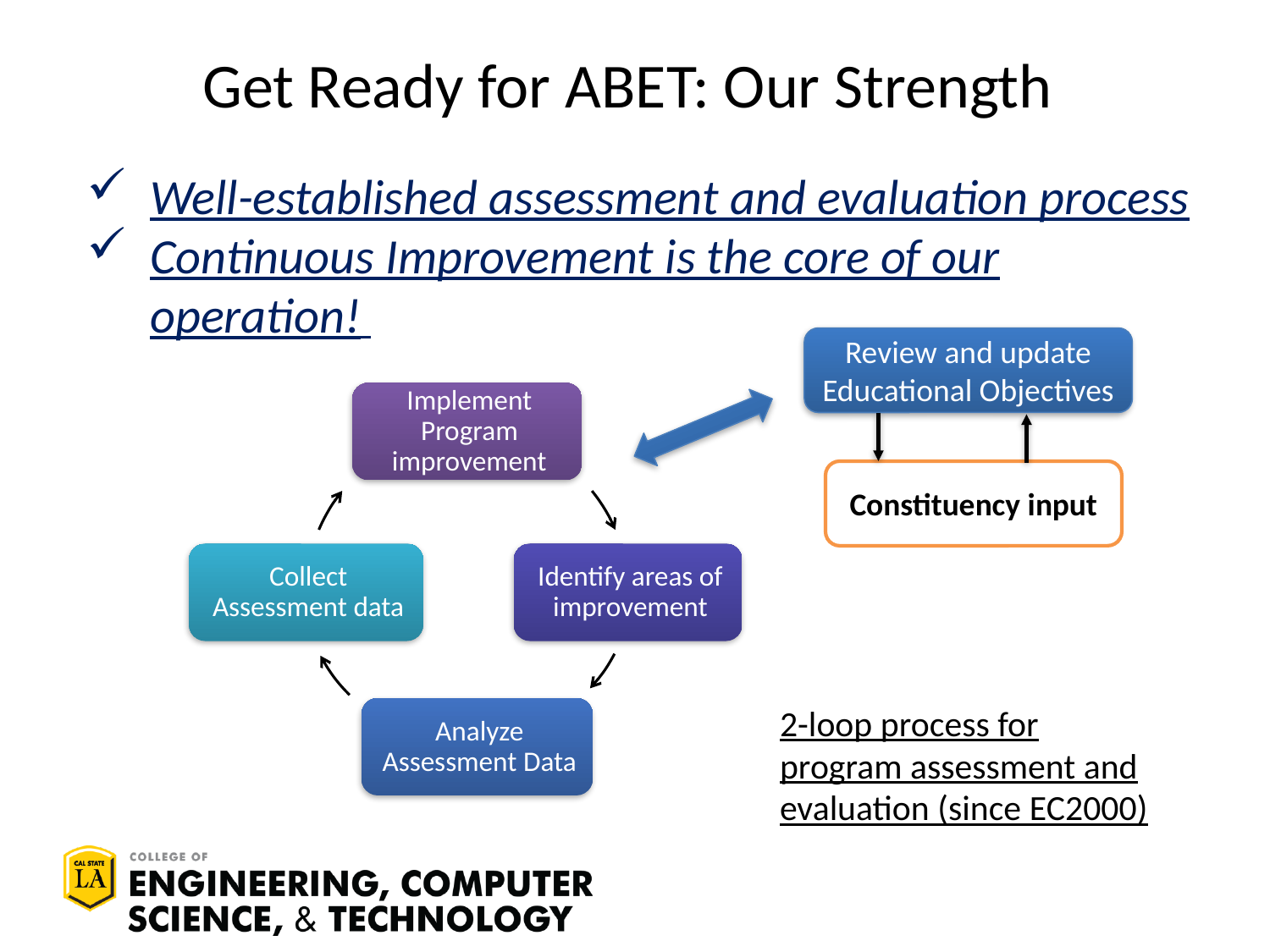

# Get Ready for ABET: Our Strength
Well-established assessment and evaluation process
Continuous Improvement is the core of our operation!
Review and update Educational Objectives
Implement Program improvement
Identify areas of improvement
Analyze Assessment Data
Collect Assessment data

Constituency input
2-loop process for program assessment and evaluation (since EC2000)